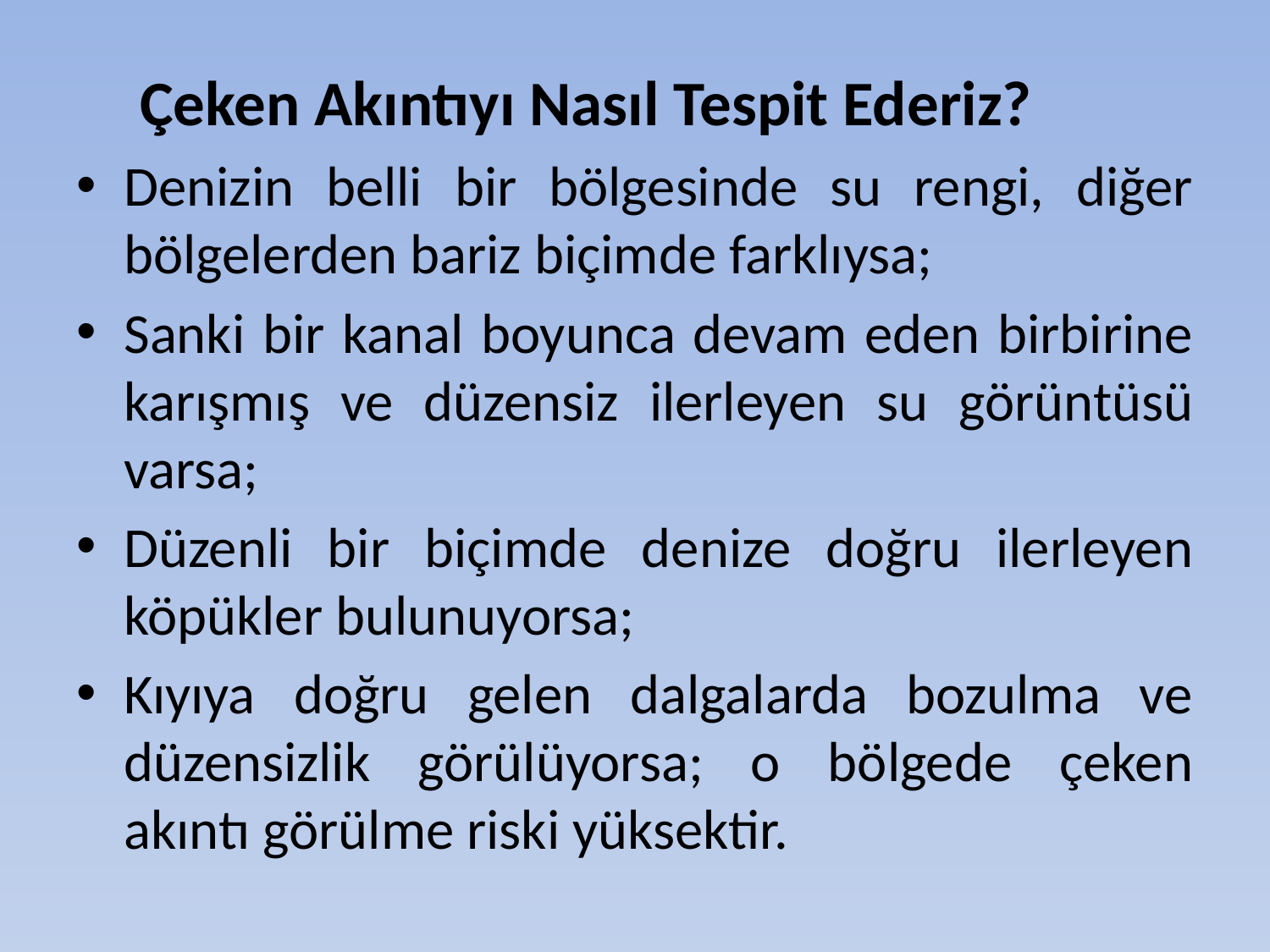

Çeken Akıntıyı Nasıl Tespit Ederiz?
Denizin belli bir bölgesinde su rengi, diğer bölgelerden bariz biçimde farklıysa;
Sanki bir kanal boyunca devam eden birbirine karışmış ve düzensiz ilerleyen su görüntüsü varsa;
Düzenli bir biçimde denize doğru ilerleyen köpükler bulunuyorsa;
Kıyıya doğru gelen dalgalarda bozulma ve düzensizlik görülüyorsa; o bölgede çeken akıntı görülme riski yüksektir.